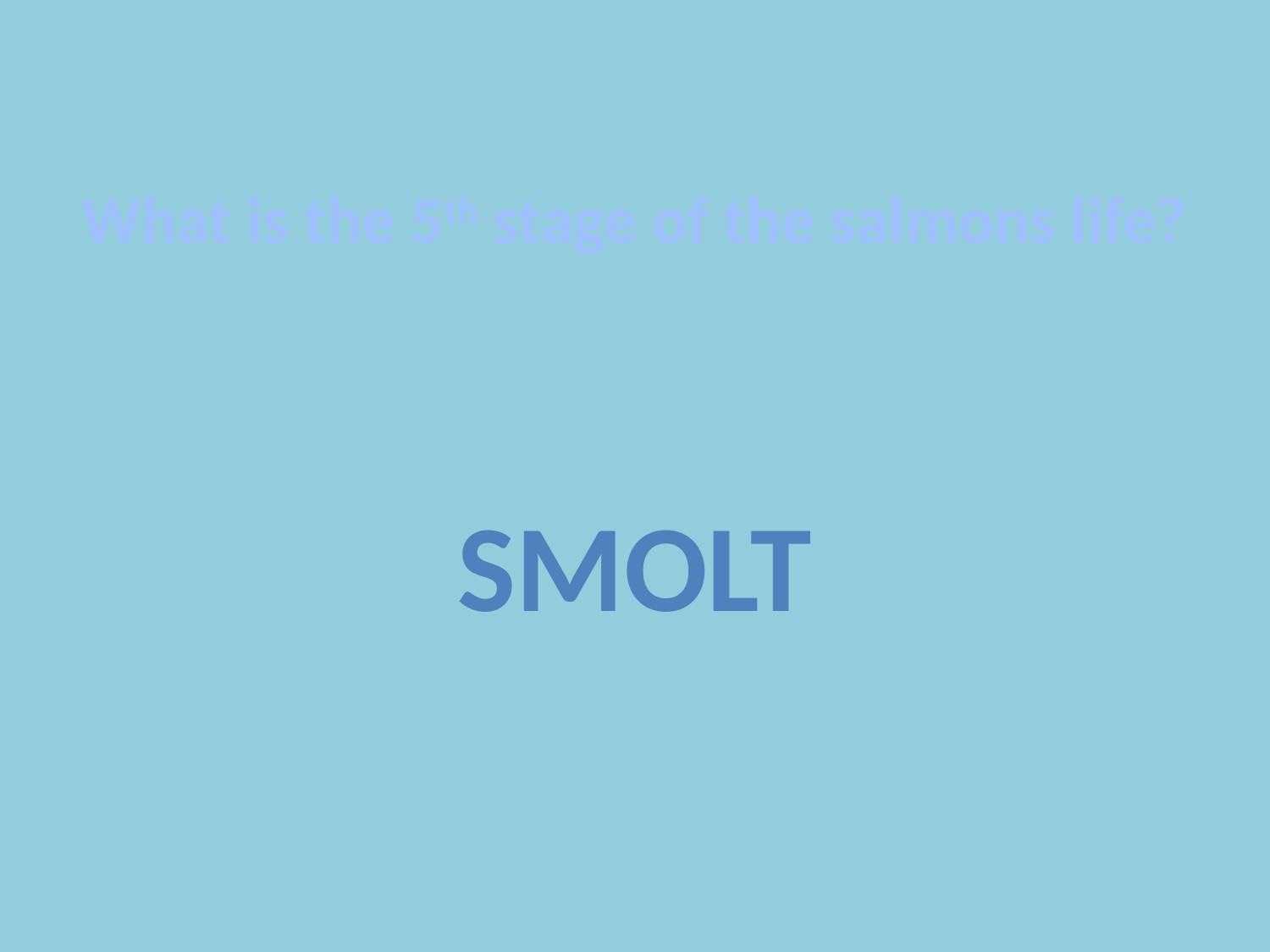

# What is the 5th stage of the salmons life?

SMolt